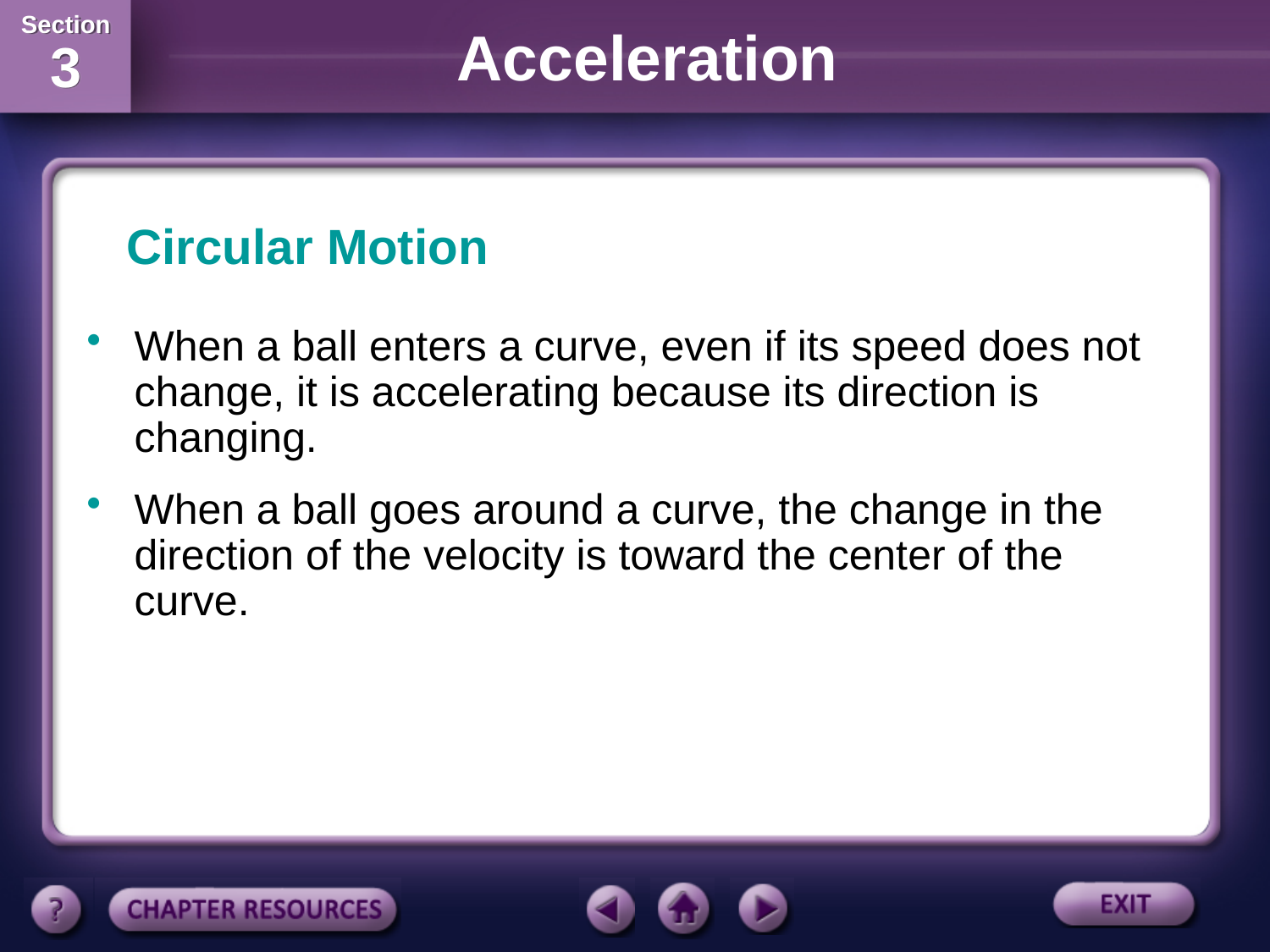

Circular Motion
When a ball enters a curve, even if its speed does not change, it is accelerating because its direction is changing.
When a ball goes around a curve, the change in the direction of the velocity is toward the center of the curve.